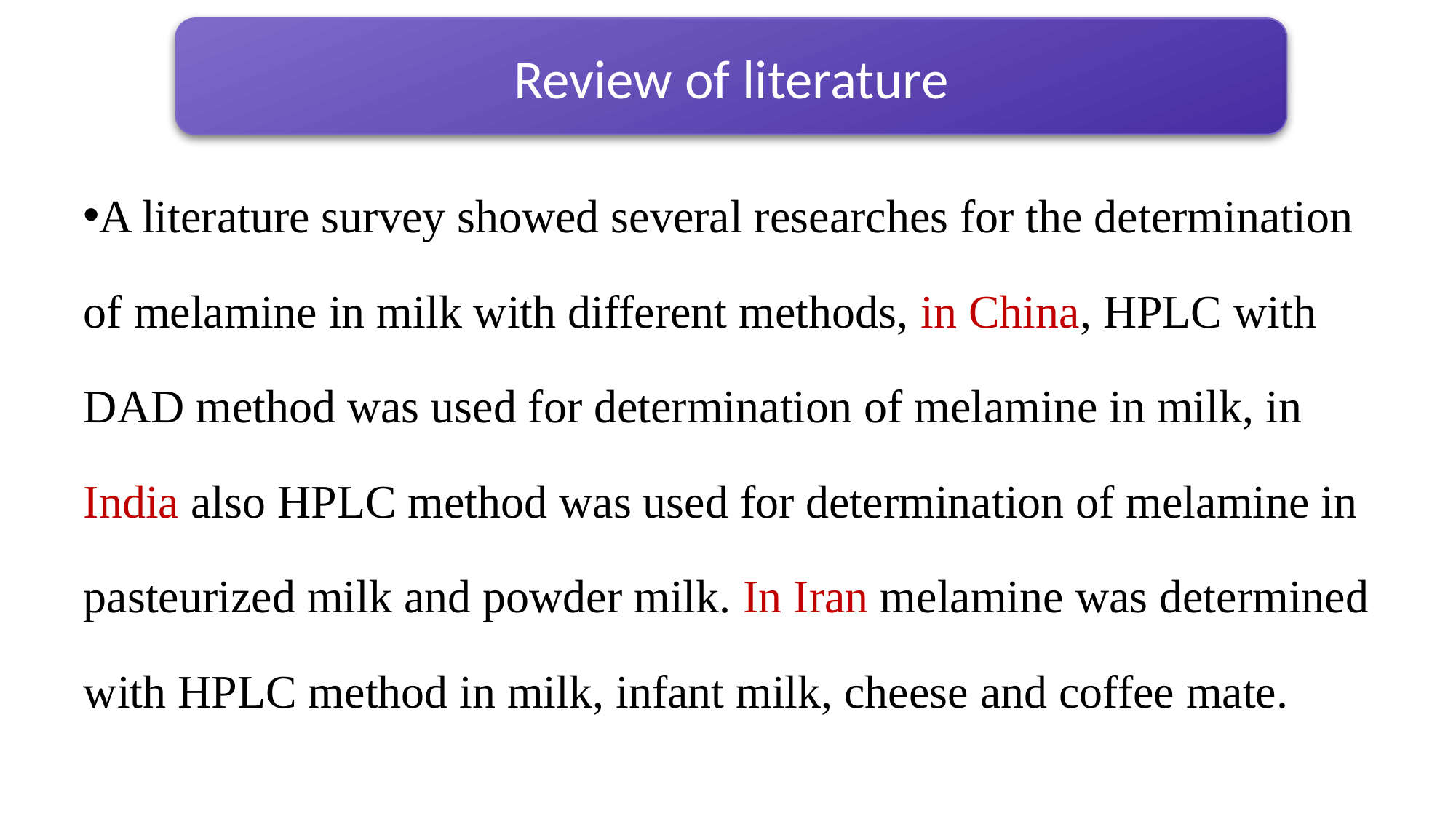

Review of literature
A literature survey showed several researches for the determination of melamine in milk with different methods, in China, HPLC with DAD method was used for determination of melamine in milk, in India also HPLC method was used for determination of melamine in pasteurized milk and powder milk. In Iran melamine was determined with HPLC method in milk, infant milk, cheese and coffee mate.